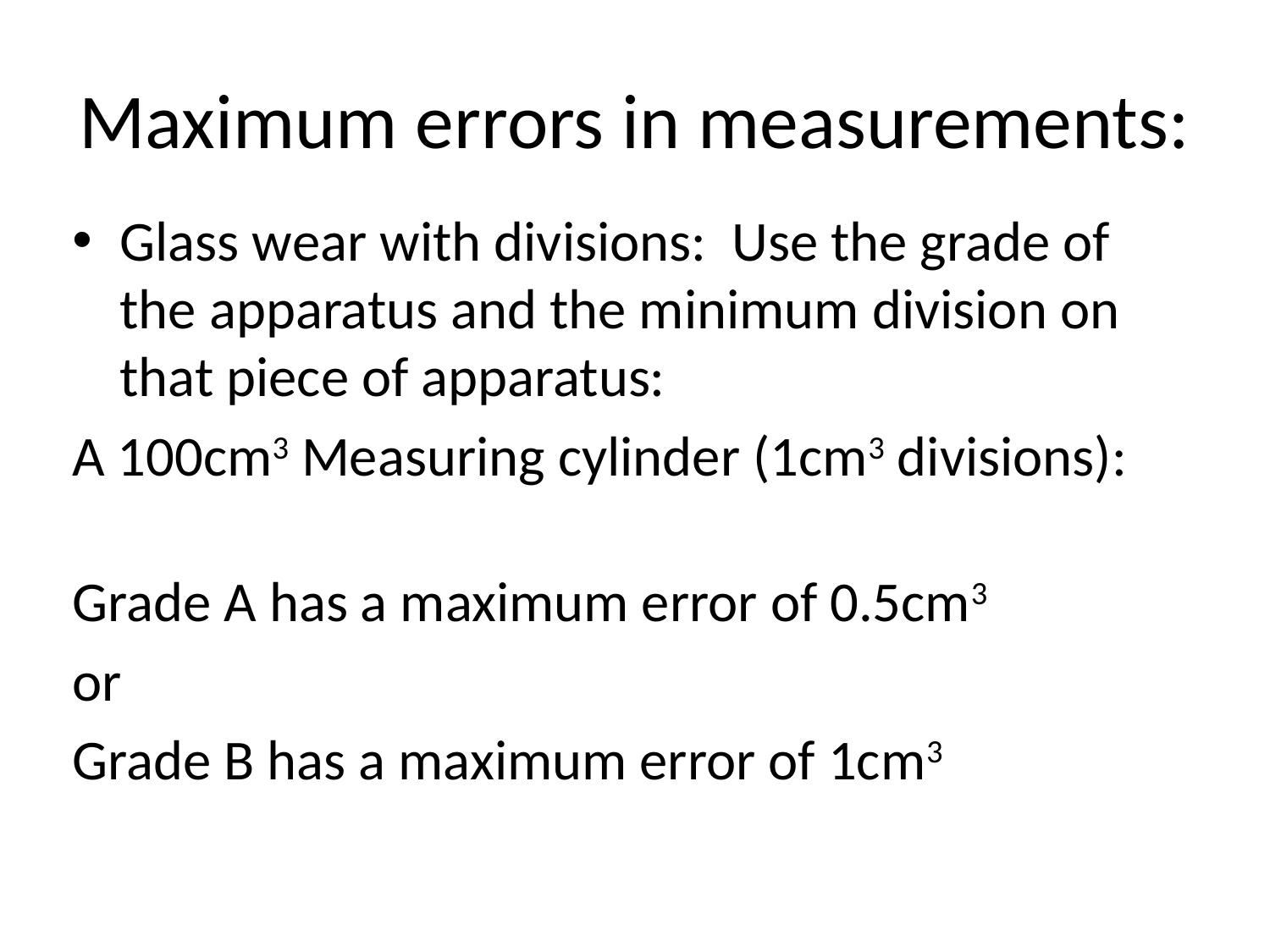

# Maximum errors in measurements:
Glass wear with divisions:  Use the grade of the apparatus and the minimum division on that piece of apparatus:
A 100cm3 Measuring cylinder (1cm3 divisions):

Grade A has a maximum error of 0.5cm3
or
Grade B has a maximum error of 1cm3